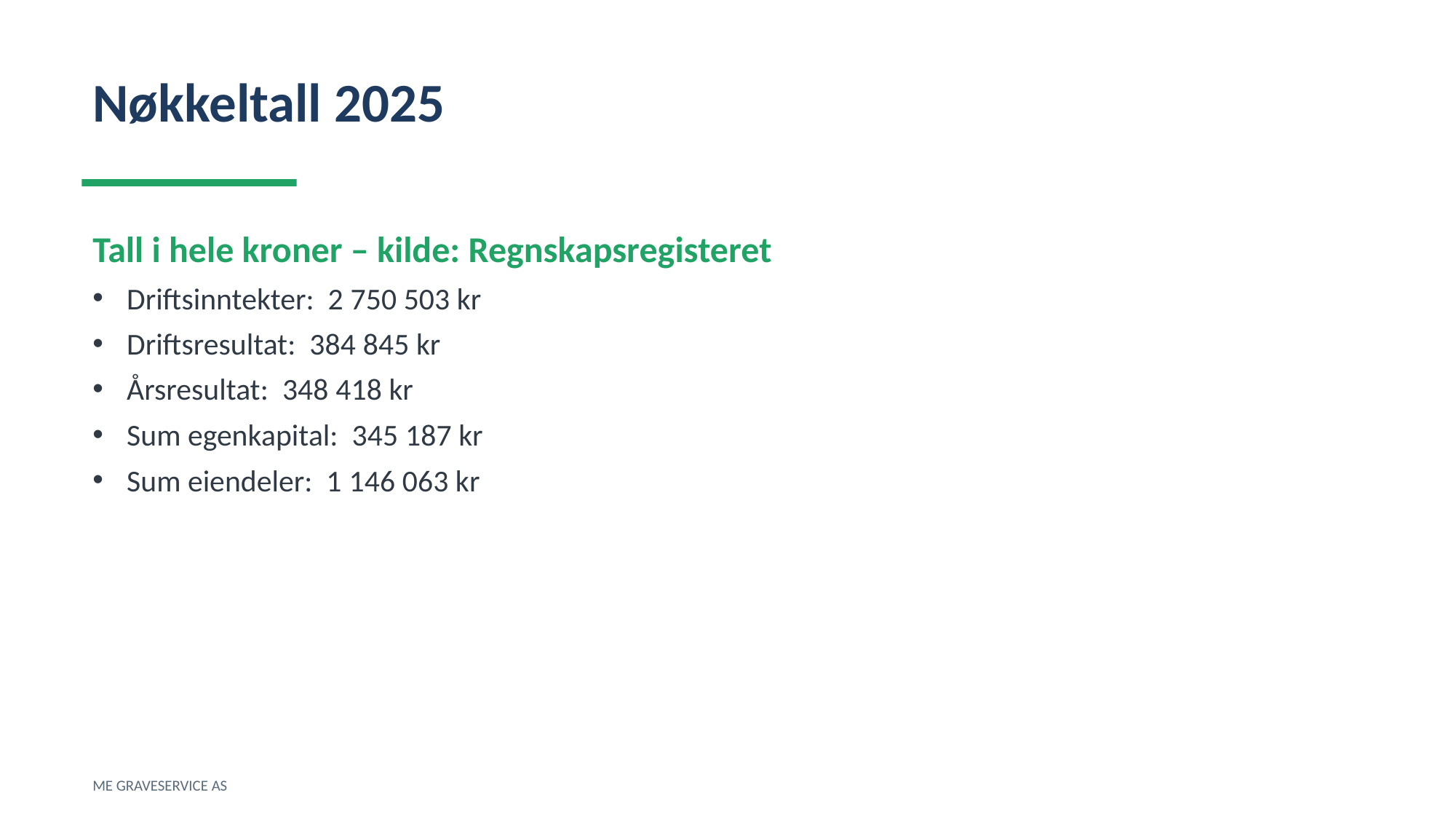

Nøkkeltall 2025

Tall i hele kroner – kilde: Regnskapsregisteret
Driftsinntekter:  2 750 503 kr
Driftsresultat:  384 845 kr
Årsresultat:  348 418 kr
Sum egenkapital:  345 187 kr
Sum eiendeler:  1 146 063 kr
ME GRAVESERVICE AS